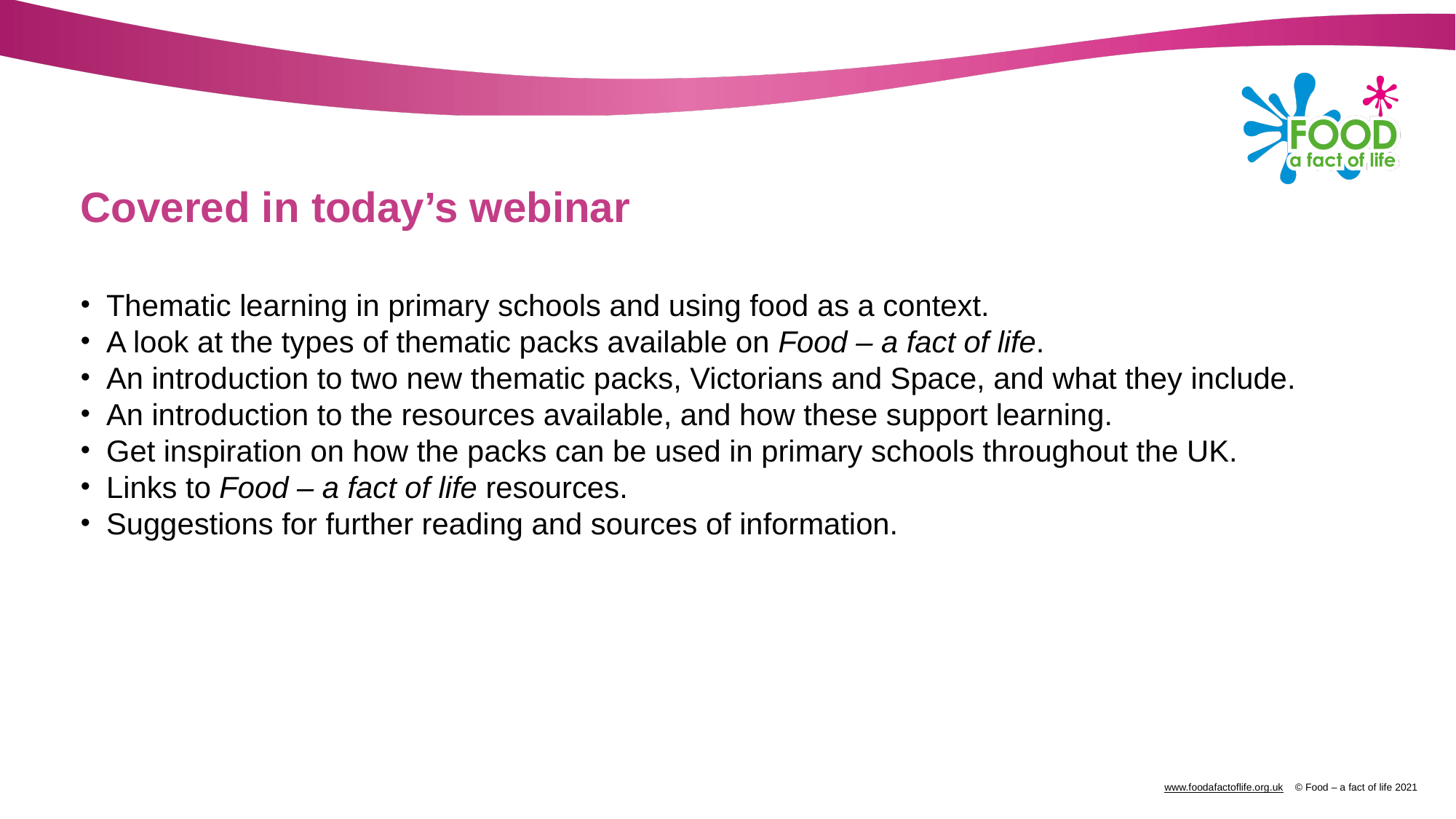

# Covered in today’s webinar
Thematic learning in primary schools and using food as a context.
A look at the types of thematic packs available on Food – a fact of life.
An introduction to two new thematic packs, Victorians and Space, and what they include.
An introduction to the resources available, and how these support learning.
Get inspiration on how the packs can be used in primary schools throughout the UK.
Links to Food – a fact of life resources.
Suggestions for further reading and sources of information.